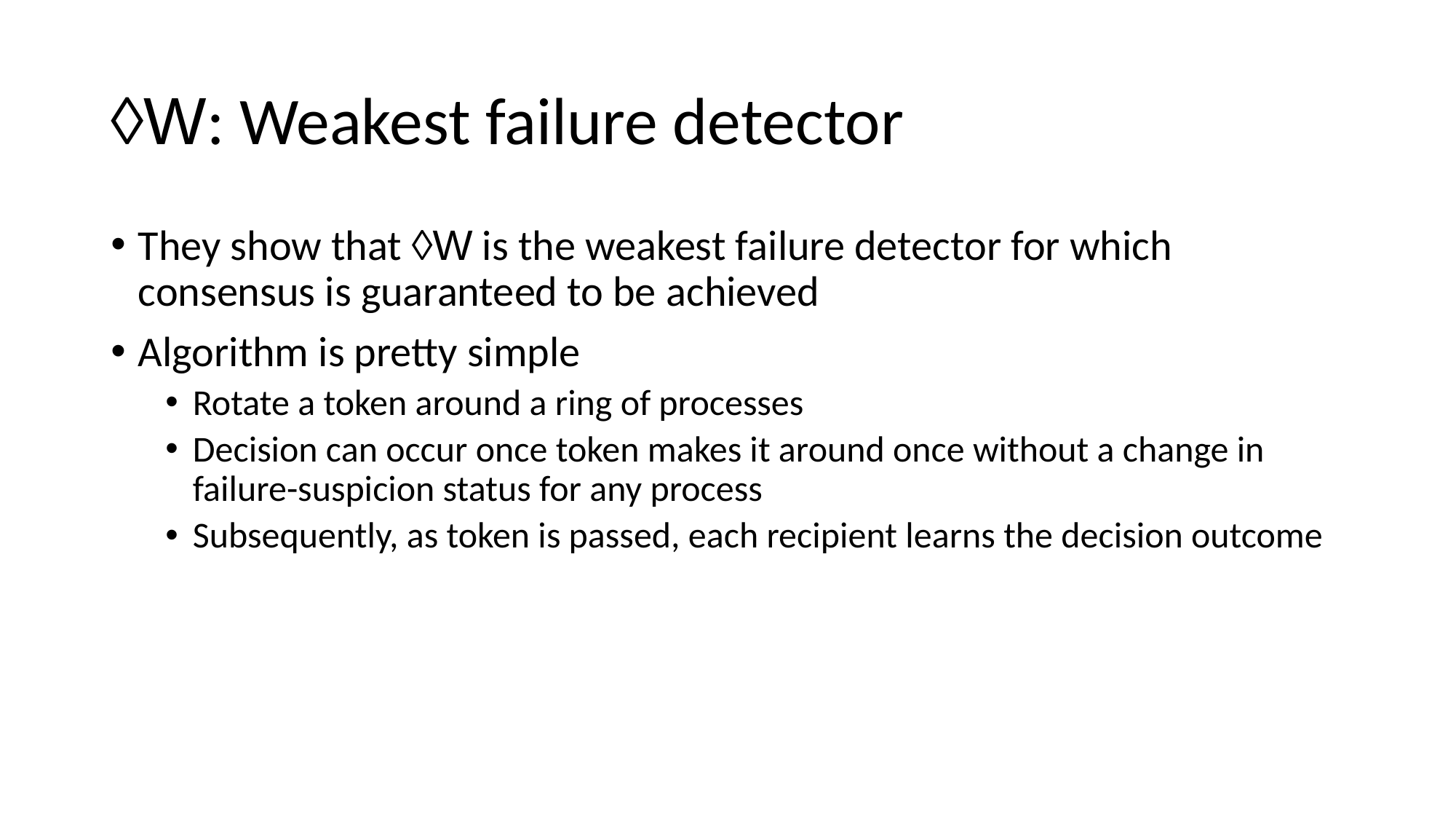

# ◊W: Weakest failure detector
They show that ◊W is the weakest failure detector for which consensus is guaranteed to be achieved
Algorithm is pretty simple
Rotate a token around a ring of processes
Decision can occur once token makes it around once without a change in failure-suspicion status for any process
Subsequently, as token is passed, each recipient learns the decision outcome